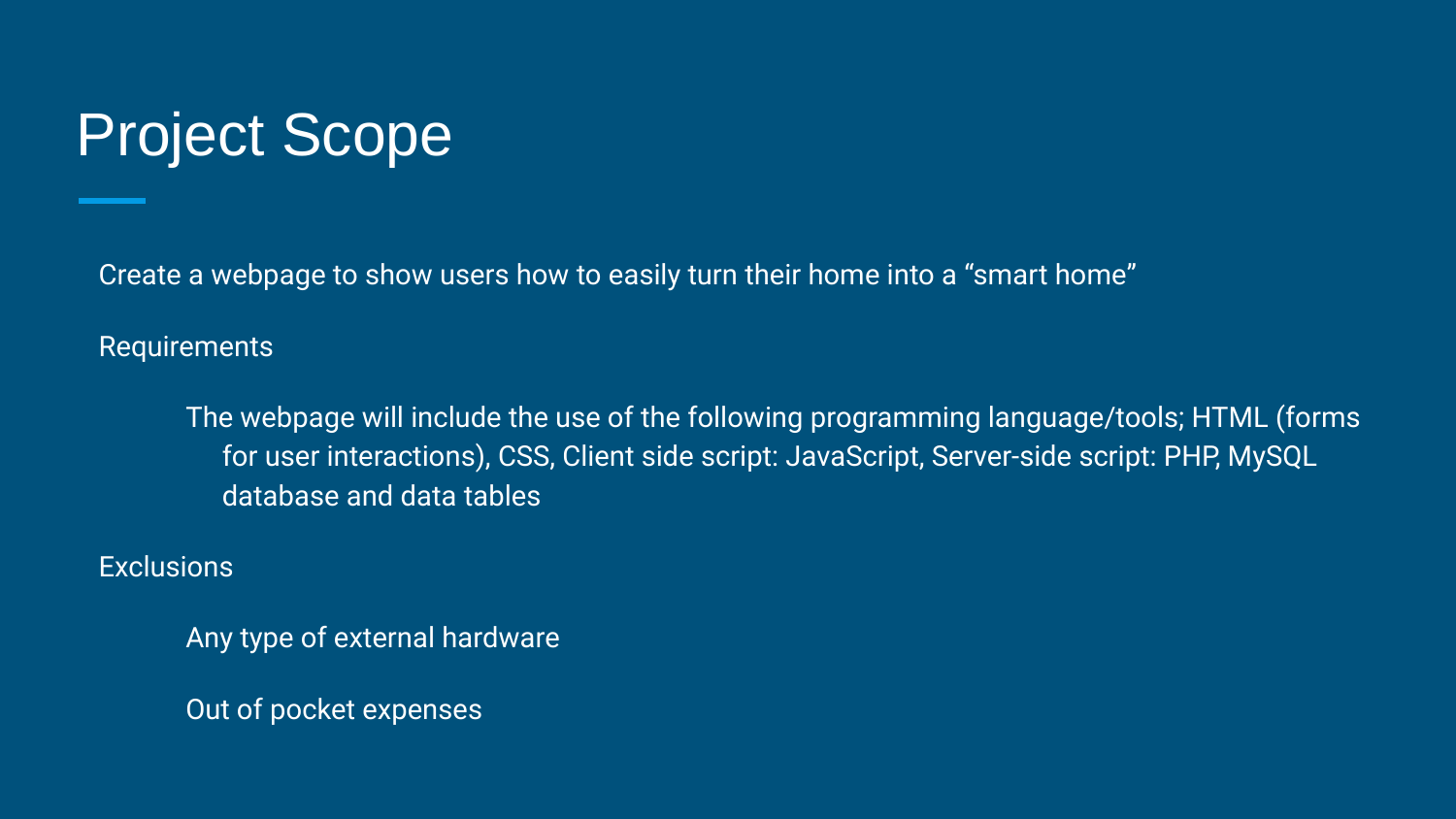

# Project Scope
Create a webpage to show users how to easily turn their home into a “smart home”
Requirements
The webpage will include the use of the following programming language/tools; HTML (forms for user interactions), CSS, Client side script: JavaScript, Server-side script: PHP, MySQL database and data tables
Exclusions
Any type of external hardware
Out of pocket expenses